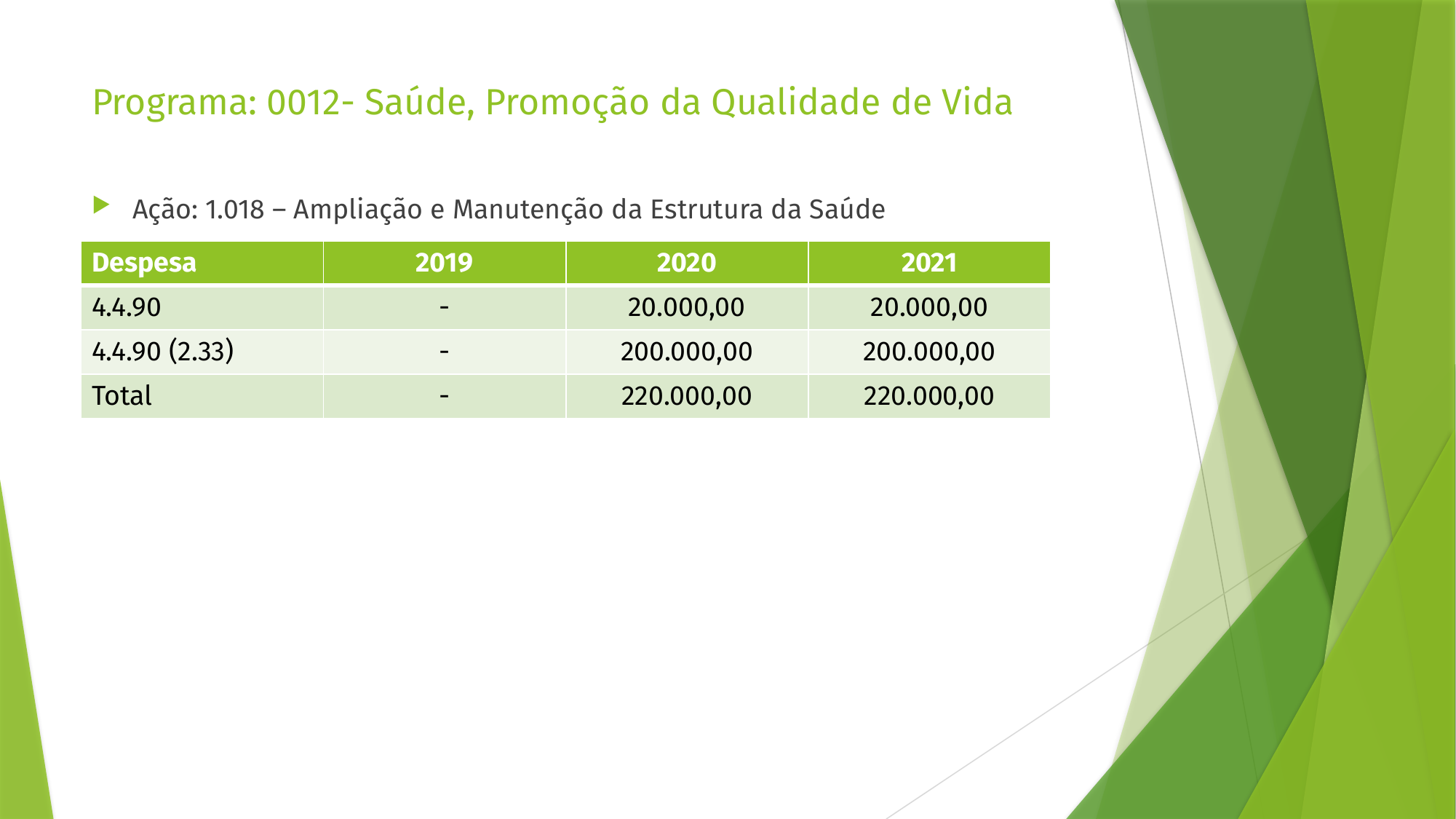

# Programa: 0012- Saúde, Promoção da Qualidade de Vida
Ação: 1.018 – Ampliação e Manutenção da Estrutura da Saúde
| Despesa | 2019 | 2020 | 2021 |
| --- | --- | --- | --- |
| 4.4.90 | - | 20.000,00 | 20.000,00 |
| 4.4.90 (2.33) | - | 200.000,00 | 200.000,00 |
| Total | - | 220.000,00 | 220.000,00 |